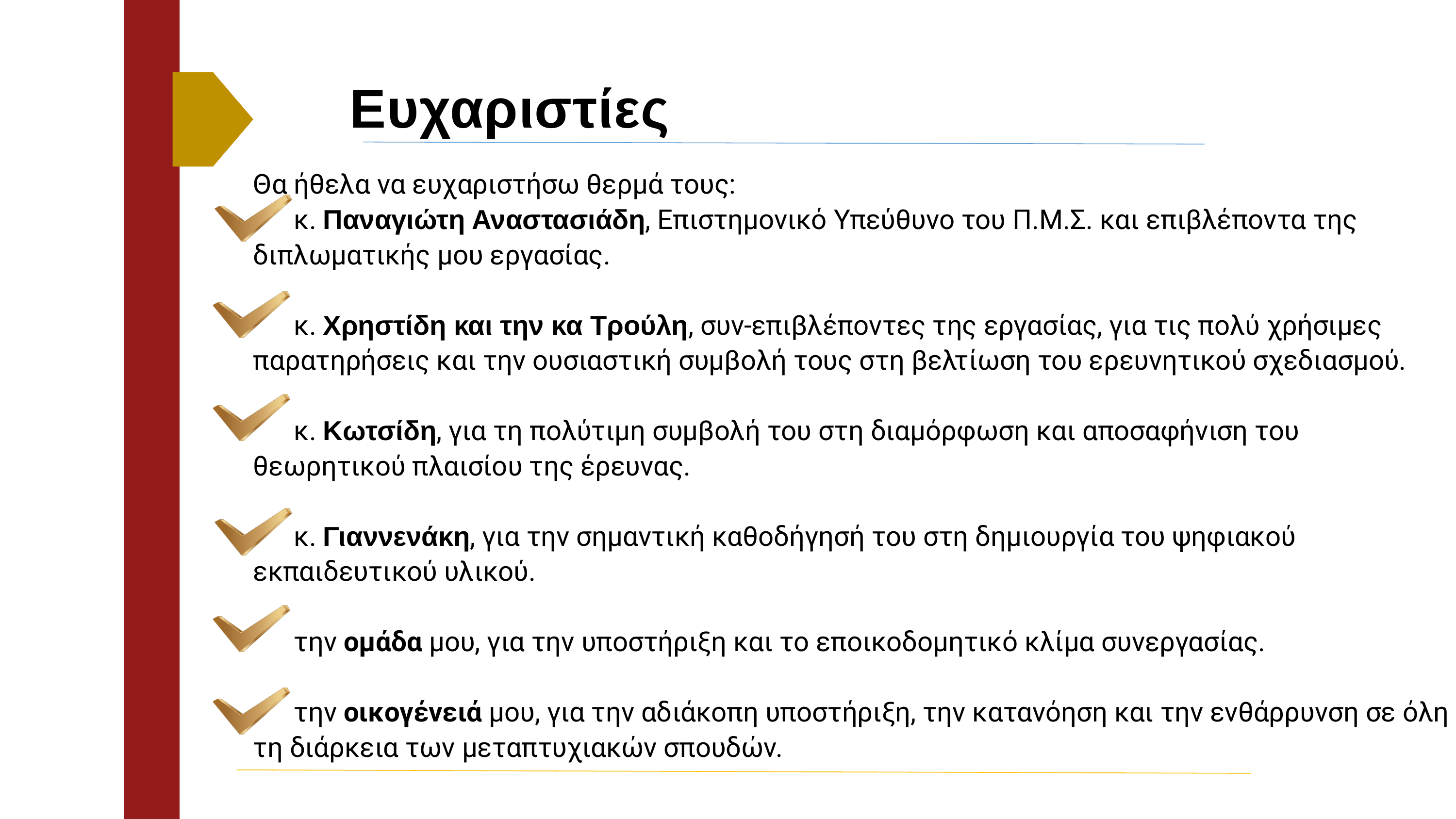

Ευχαριστίες

Θα ήθελα να ευχαριστήσω θερμά τους:
      κ. Παναγιώτη Αναστασιάδη, Επιστημονικό Υπεύθυνο του Π.Μ.Σ. και επιβλέποντα της διπλωματικής μου εργασίας.

      κ. Χρηστίδη και την κα Τρούλη, συν-επιβλέποντες της εργασίας, για τις πολύ χρήσιμες παρατηρήσεις και την ουσιαστική συμβολή τους στη βελτίωση του ερευνητικού σχεδιασμού.

      κ. Κωτσίδη, για τη πολύτιμη συμβολή του στη διαμόρφωση και αποσαφήνιση του θεωρητικού πλαισίου της έρευνας.

      κ. Γιαννενάκη, για την σημαντική καθοδήγησή του στη δημιουργία του ψηφιακού εκπαιδευτικού υλικού.

      την ομάδα μου, για την υποστήριξη και το εποικοδομητικό κλίμα συνεργασίας.

      την οικογένειά μου, για την αδιάκοπη υποστήριξη, την κατανόηση και την ενθάρρυνση σε όλη τη διάρκεια των μεταπτυχιακών σπουδών.